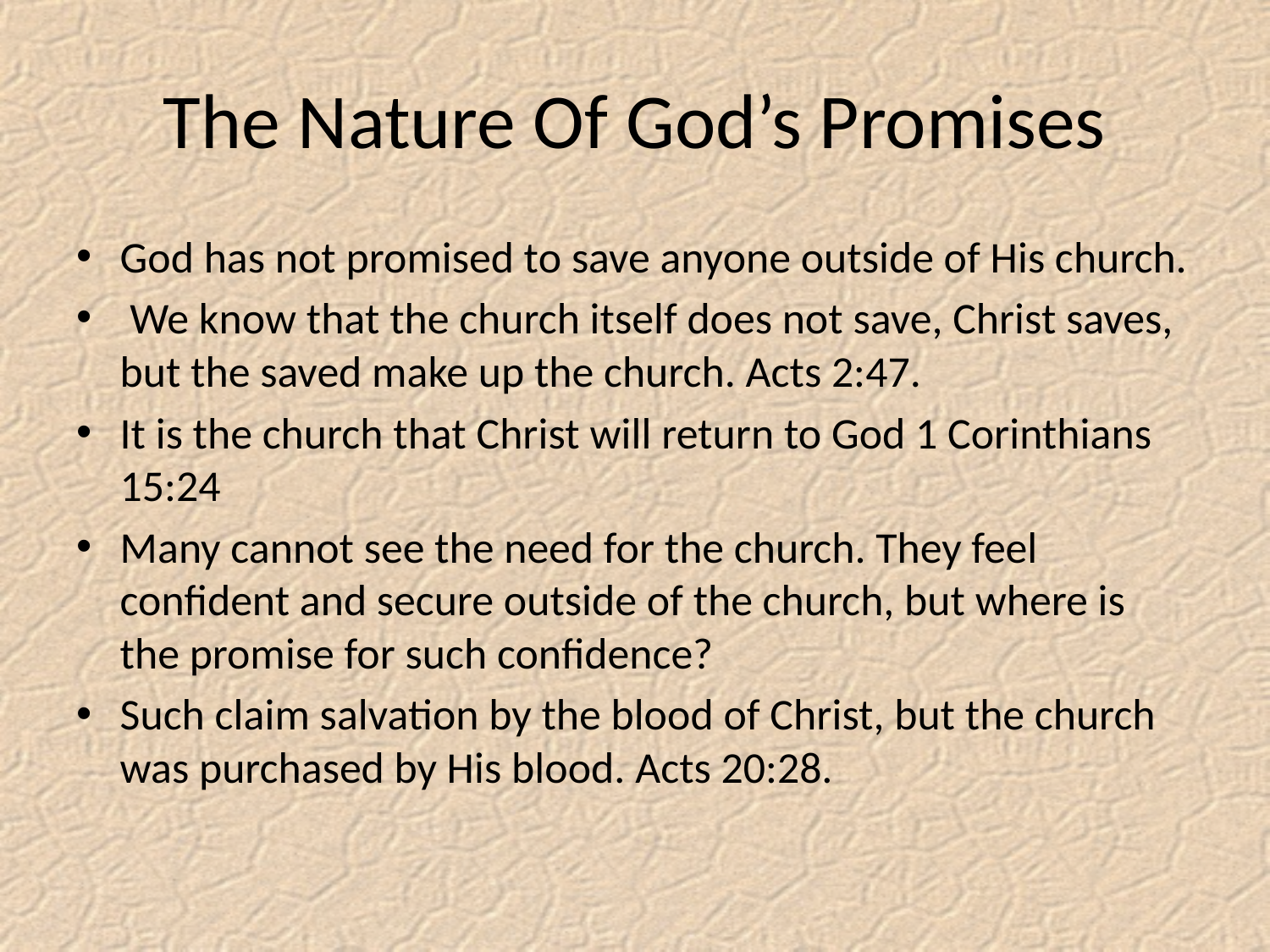

# The Nature Of God’s Promises
God has not promised to save anyone outside of His church.
 We know that the church itself does not save, Christ saves, but the saved make up the church. Acts 2:47.
It is the church that Christ will return to God 1 Corinthians 15:24
Many cannot see the need for the church. They feel confident and secure outside of the church, but where is the promise for such confidence?
Such claim salvation by the blood of Christ, but the church was purchased by His blood. Acts 20:28.